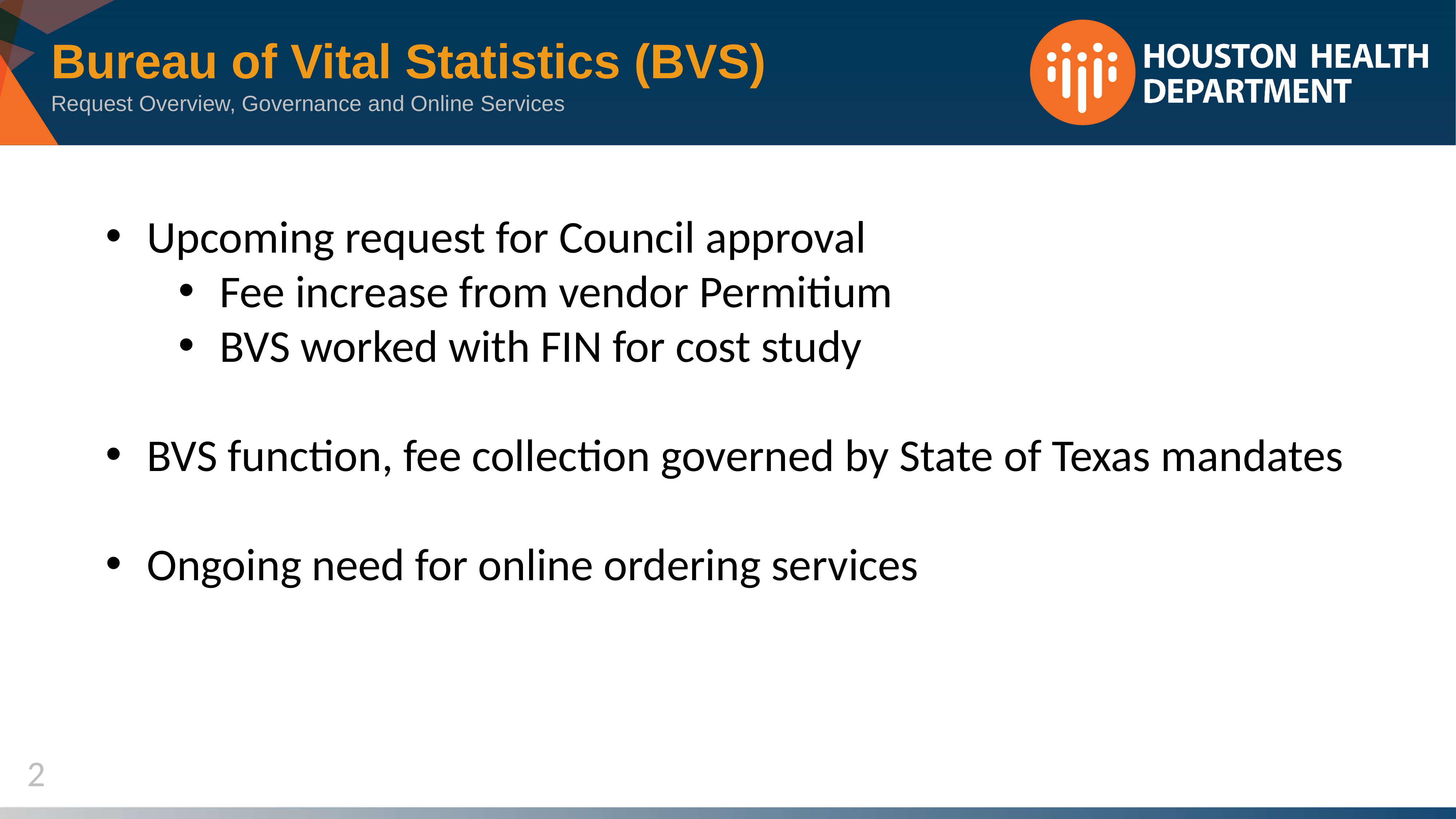

Bureau of Vital Statistics (BVS)
Request Overview, Governance and Online Services

Upcoming request for Council approval
Fee increase from vendor Permitium
BVS worked with FIN for cost study

BVS function, fee collection governed by State of Texas mandates

Ongoing need for online ordering services
2